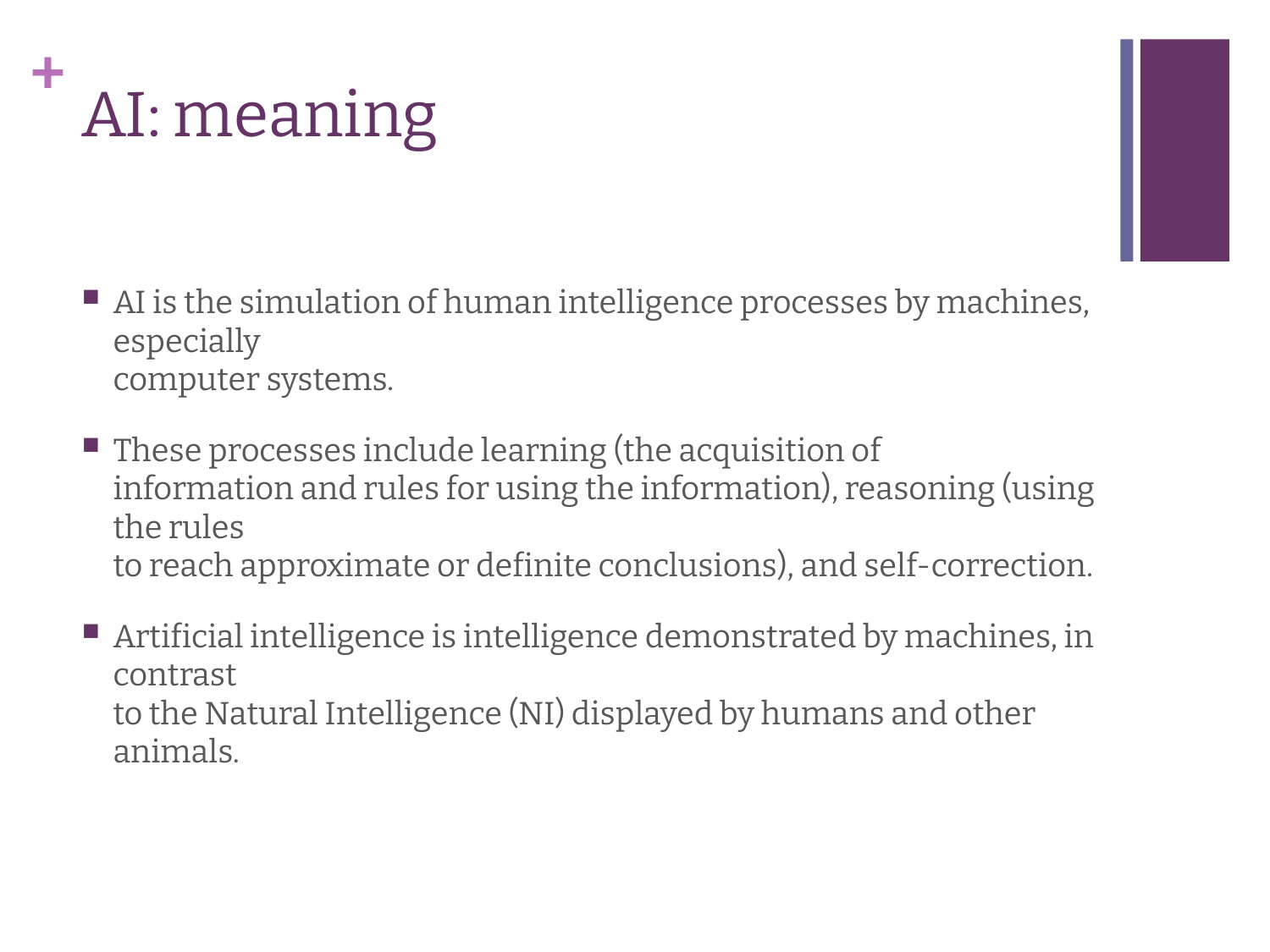

# AI: meaning
AI is the simulation of human intelligence processes by machines, especially
computer systems.
These processes include learning (the acquisition of
information and rules for using the information), reasoning (using the rules
to reach approximate or definite conclusions), and self-correction.
Artificial intelligence is intelligence demonstrated by machines, in contrast
to the Natural Intelligence (NI) displayed by humans and other animals.